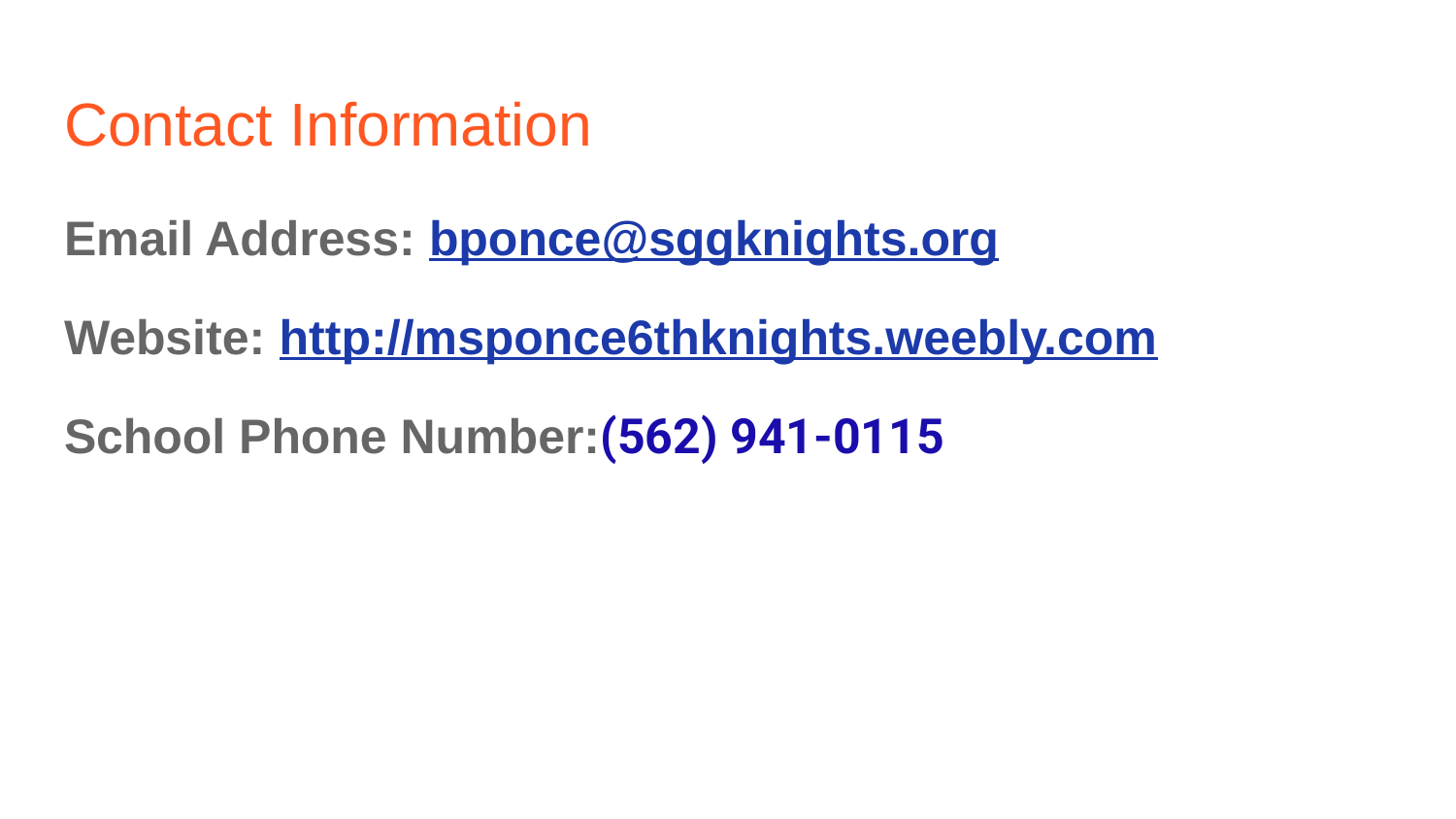

# Contact Information
Email Address: bponce@sggknights.org
Website: http://msponce6thknights.weebly.com
School Phone Number:(562) 941-0115